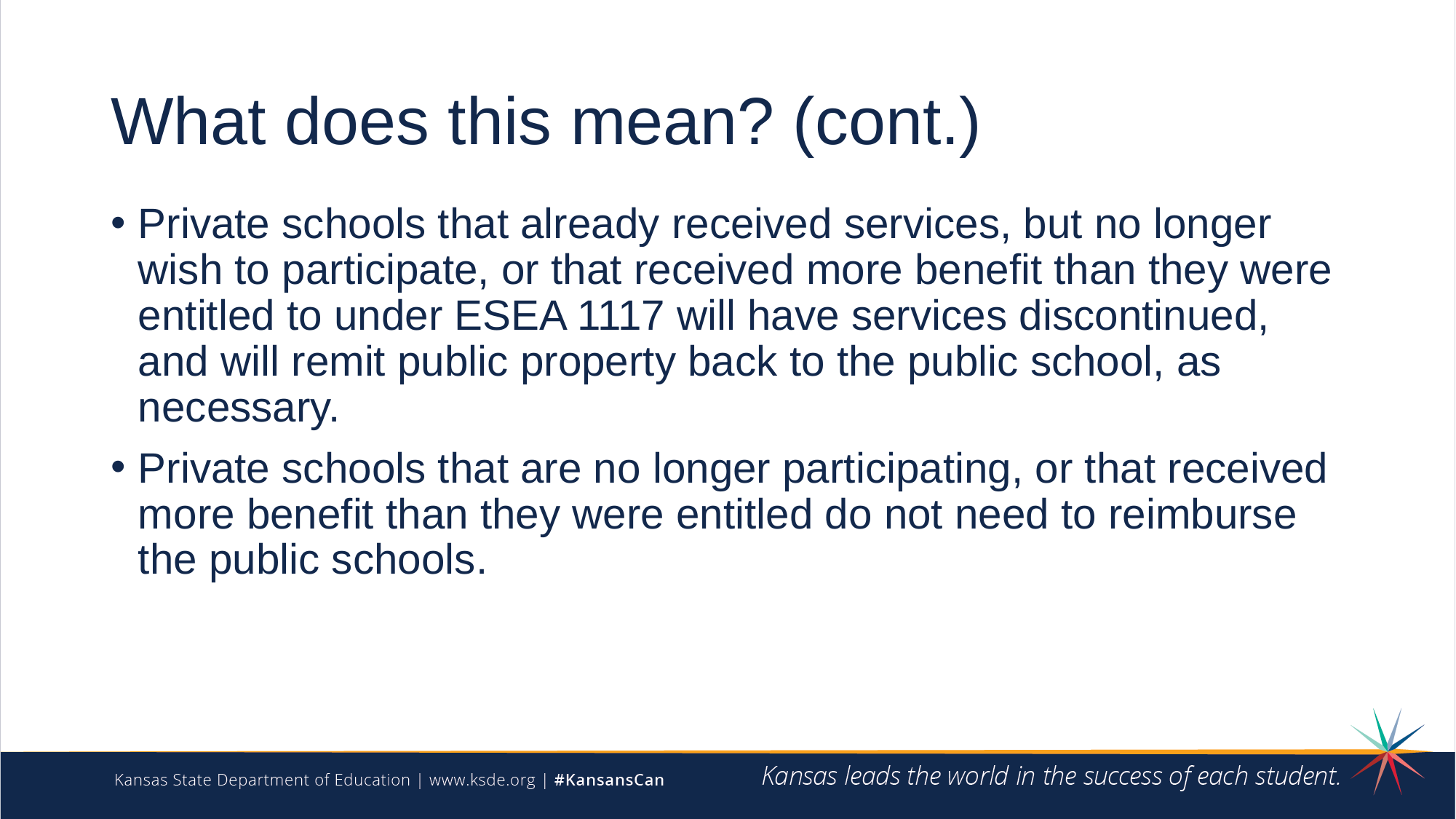

# What does this mean? (cont.)
Private schools that already received services, but no longer wish to participate, or that received more benefit than they were entitled to under ESEA 1117 will have services discontinued, and will remit public property back to the public school, as necessary.
Private schools that are no longer participating, or that received more benefit than they were entitled do not need to reimburse the public schools.